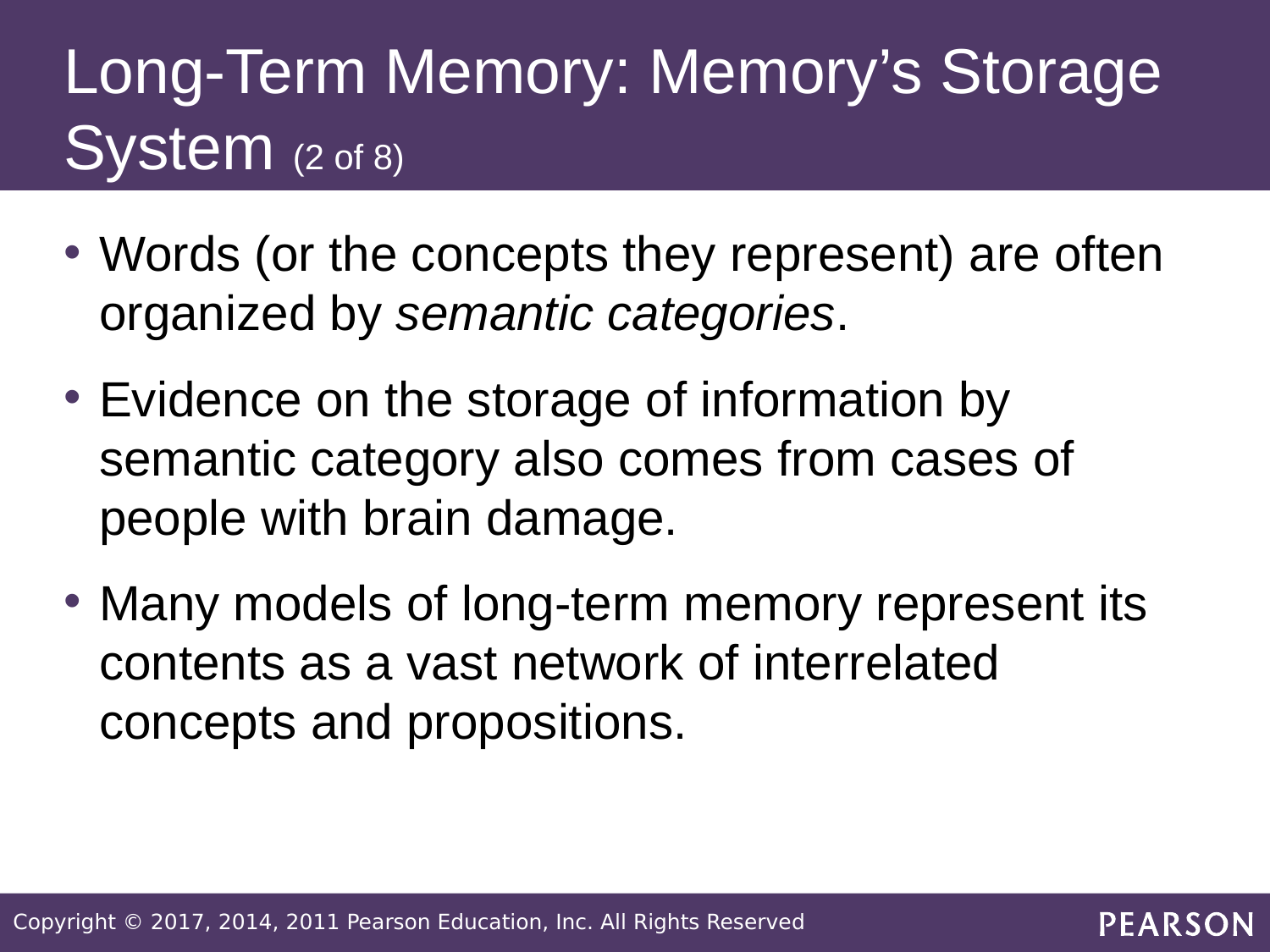

# Long-Term Memory: Memory’s Storage System (2 of 8)
Words (or the concepts they represent) are often organized by semantic categories.
Evidence on the storage of information by semantic category also comes from cases of people with brain damage.
Many models of long-term memory represent its contents as a vast network of interrelated concepts and propositions.